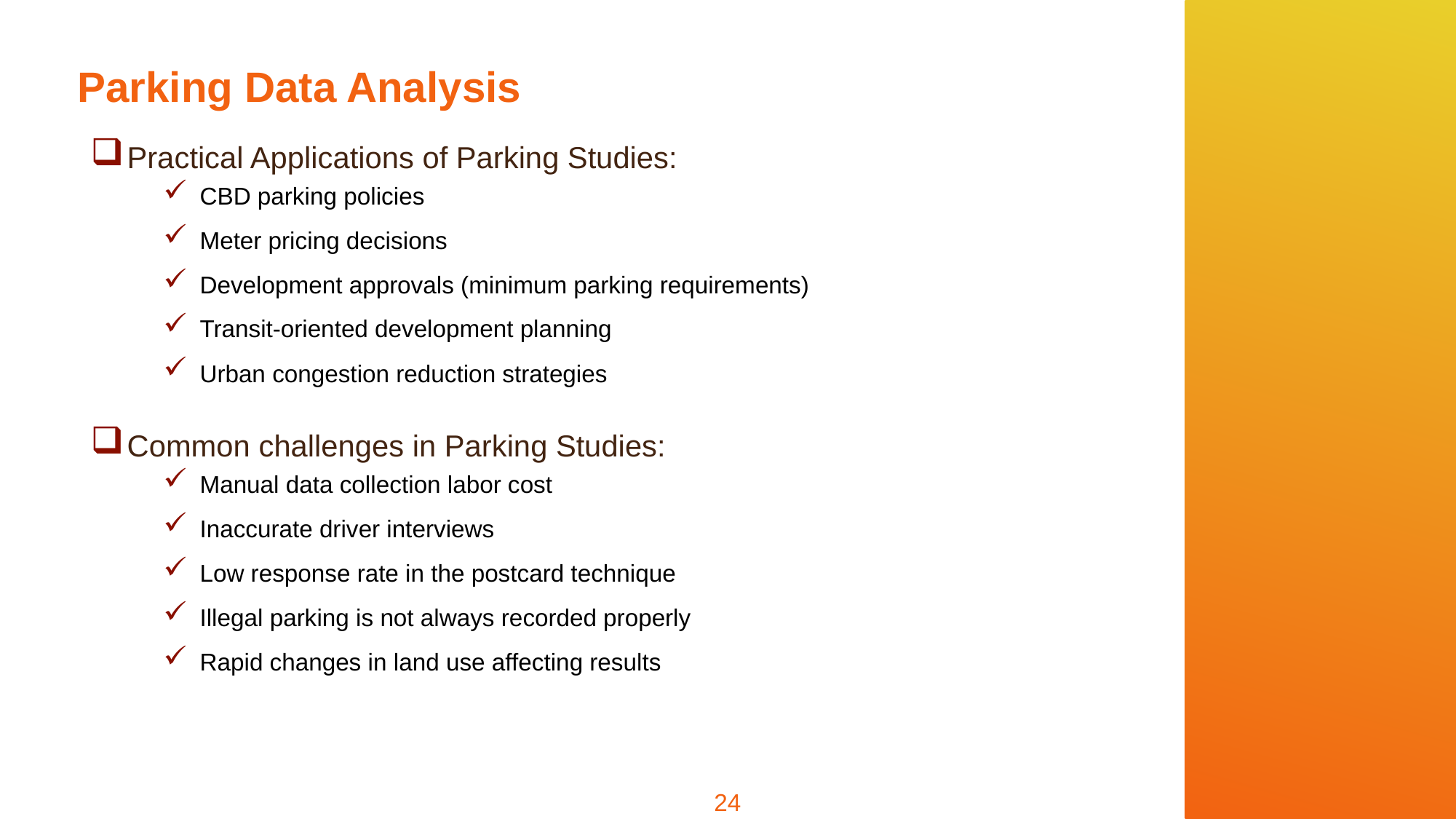

# Parking Data Analysis
Practical Applications of Parking Studies:
CBD parking policies
Meter pricing decisions
Development approvals (minimum parking requirements)
Transit-oriented development planning
Urban congestion reduction strategies
Common challenges in Parking Studies:
Manual data collection labor cost
Inaccurate driver interviews
Low response rate in the postcard technique
Illegal parking is not always recorded properly
Rapid changes in land use affecting results